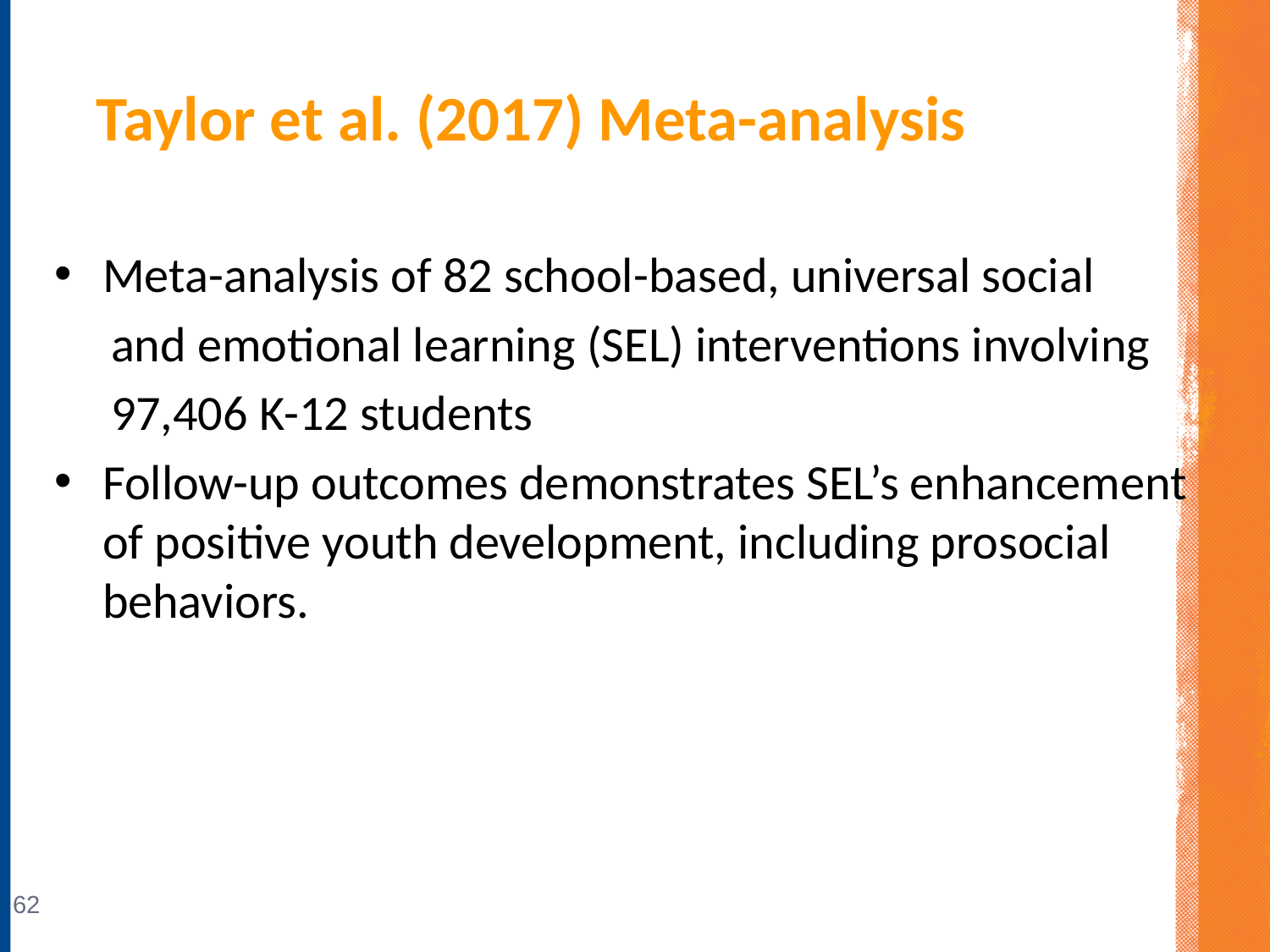

# Taylor et al. (2017) Meta-analysis
Meta-analysis of 82 school-based, universal social
     and emotional learning (SEL) interventions involving
     97,406 K-12 students
Follow-up outcomes demonstrates SEL’s enhancement of positive youth development, including prosocial behaviors.
62